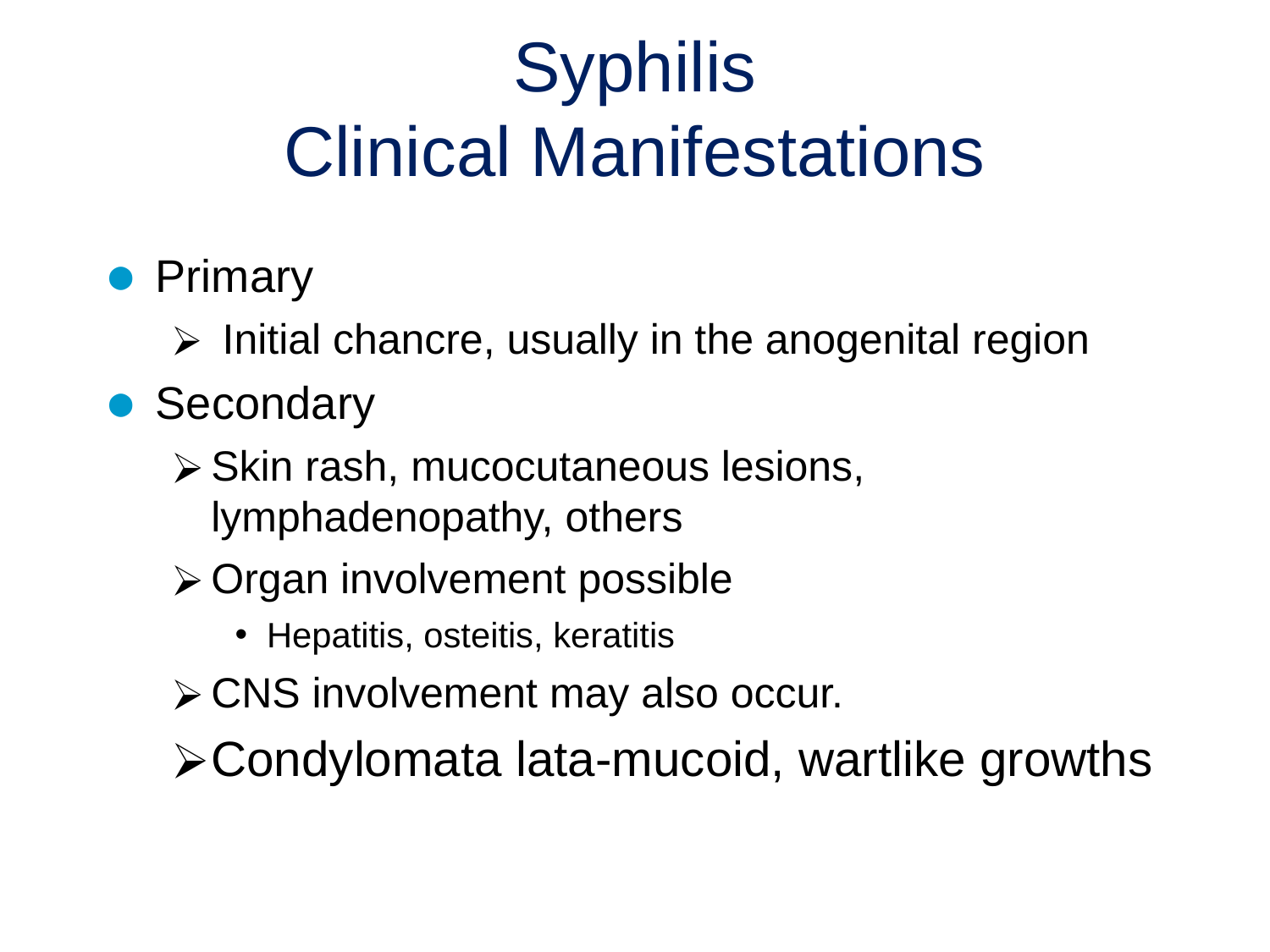

# Syphilis Clinical Manifestations
Primary
 Initial chancre, usually in the anogenital region
Secondary
Skin rash, mucocutaneous lesions, lymphadenopathy, others
Organ involvement possible
Hepatitis, osteitis, keratitis
CNS involvement may also occur.
Condylomata lata-mucoid, wartlike growths